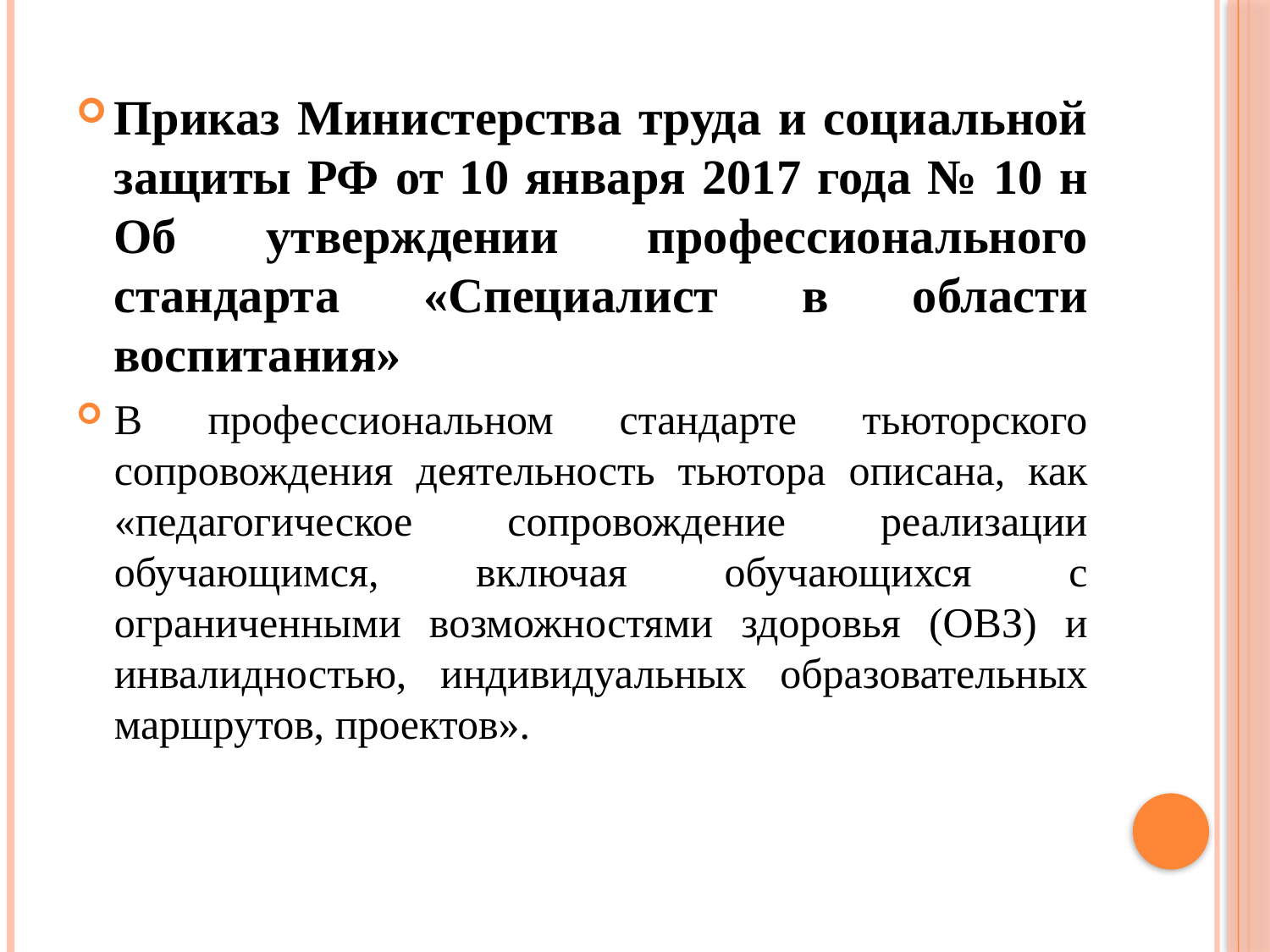

Приказ Министерства труда и социальной защиты РФ от 10 января 2017 года № 10 н Об утверждении профессионального стандарта «Специалист в области воспитания»
В профессиональном стандарте тьюторского сопровождения деятельность тьютора описана, как «педагогическое сопровождение реализации обучающимся, включая обучающихся с ограниченными возможностями здоровья (ОВЗ) и инвалидностью, индивидуальных образовательных маршрутов, проектов».